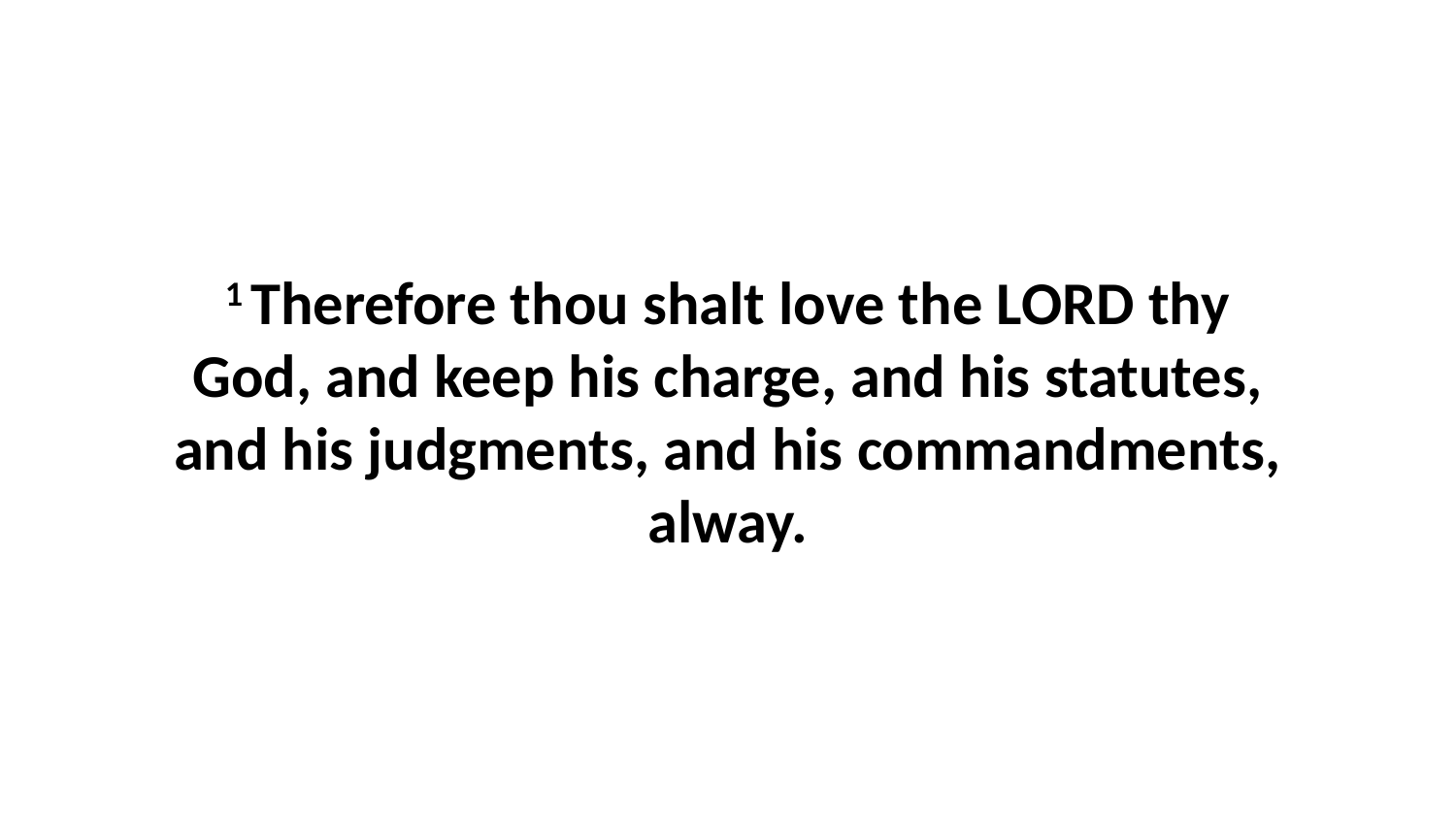

1 Therefore thou shalt love the LORD thy God, and keep his charge, and his statutes, and his judgments, and his commandments, alway.